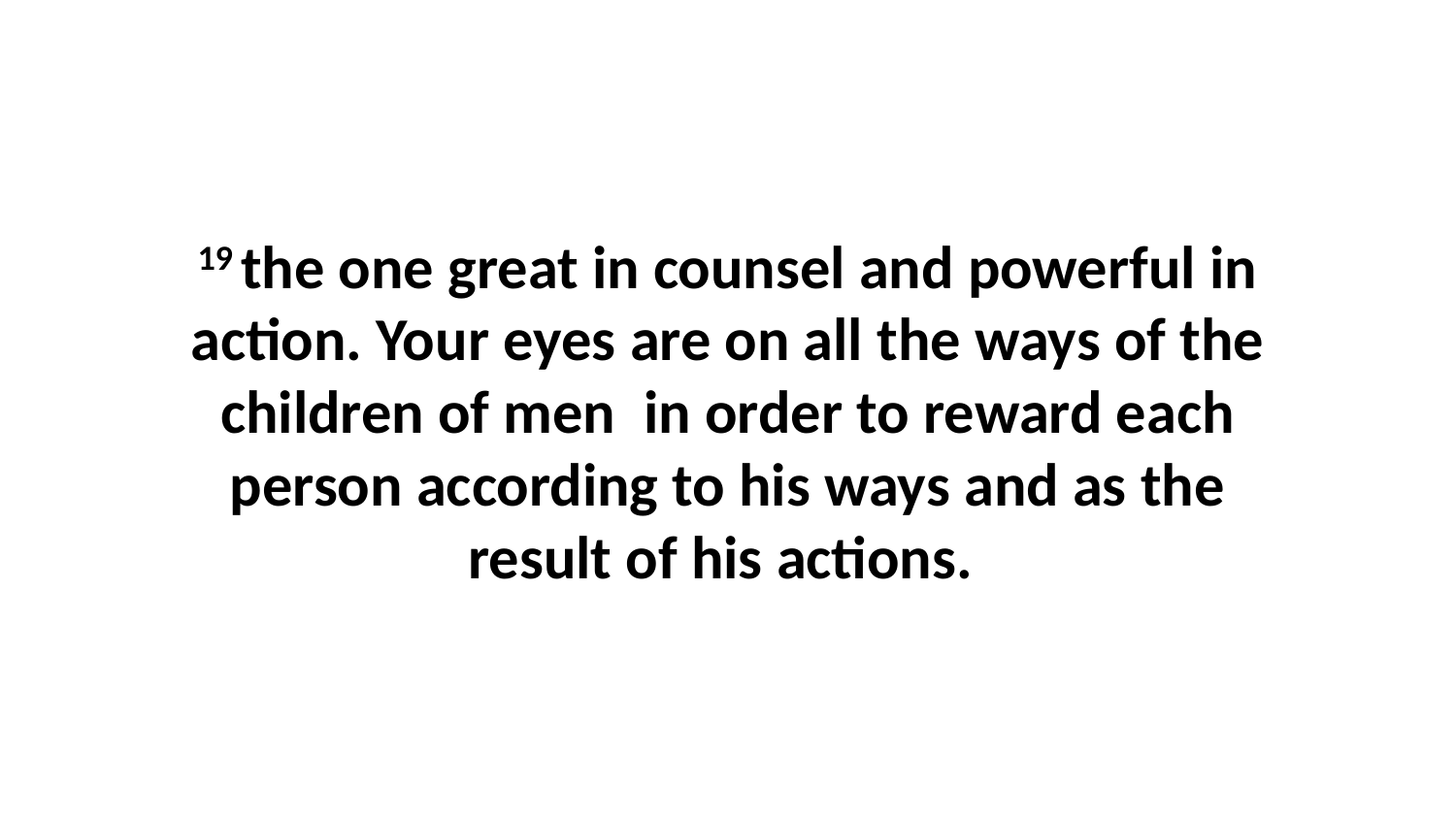

19 the one great in counsel and powerful in action. Your eyes are on all the ways of the children of men  in order to reward each person according to his ways and as the result of his actions.